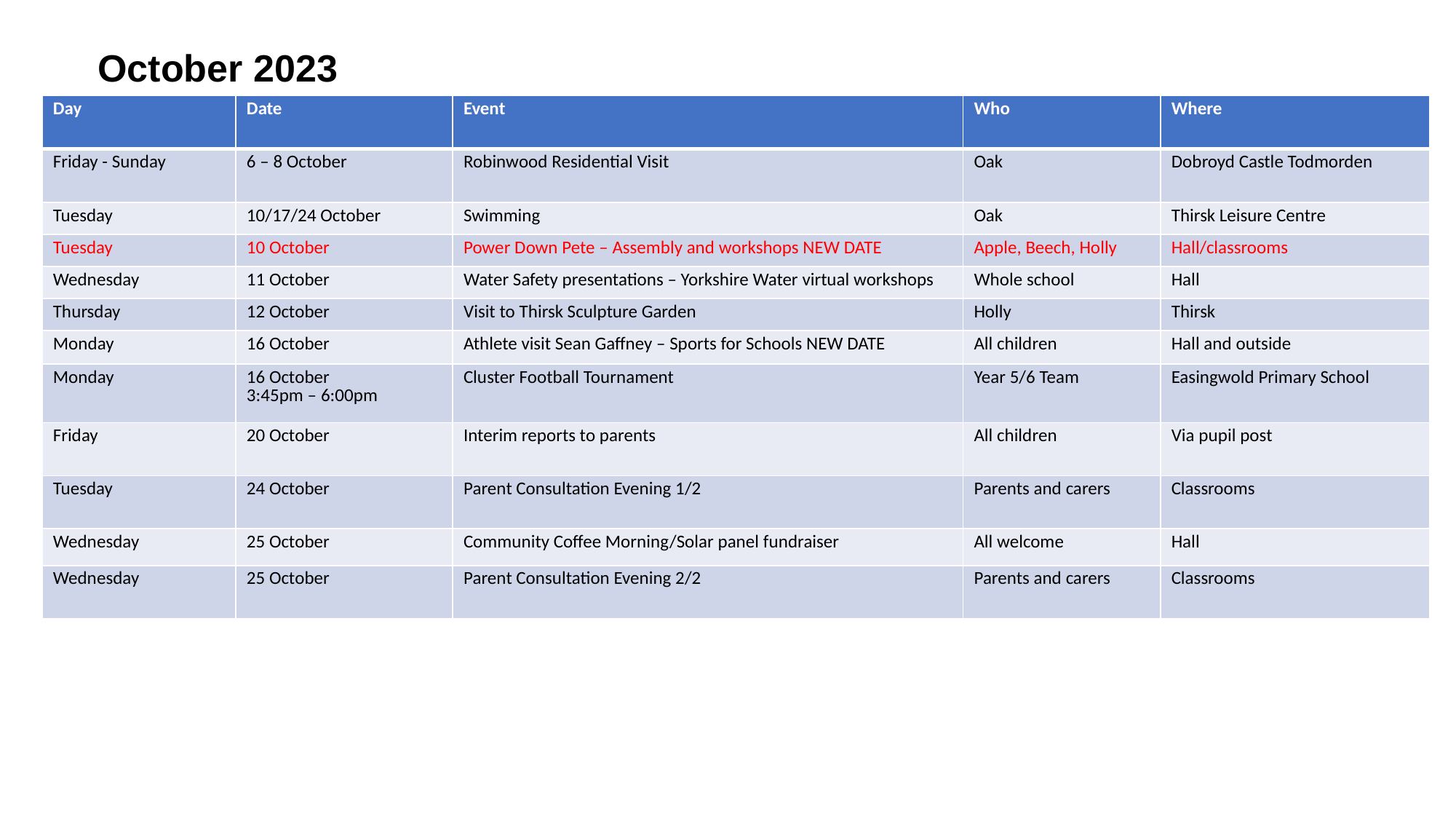

October 2023
| Day | Date | Event | Who | Where |
| --- | --- | --- | --- | --- |
| Friday - Sunday | 6 – 8 October | Robinwood Residential Visit | Oak | Dobroyd Castle Todmorden |
| Tuesday | 10/17/24 October | Swimming | Oak | Thirsk Leisure Centre |
| Tuesday | 10 October | Power Down Pete – Assembly and workshops NEW DATE | Apple, Beech, Holly | Hall/classrooms |
| Wednesday | 11 October | Water Safety presentations – Yorkshire Water virtual workshops | Whole school | Hall |
| Thursday | 12 October | Visit to Thirsk Sculpture Garden | Holly | Thirsk |
| Monday | 16 October | Athlete visit Sean Gaffney – Sports for Schools NEW DATE | All children | Hall and outside |
| Monday | 16 October 3:45pm – 6:00pm | Cluster Football Tournament | Year 5/6 Team | Easingwold Primary School |
| Friday | 20 October | Interim reports to parents | All children | Via pupil post |
| Tuesday | 24 October | Parent Consultation Evening 1/2 | Parents and carers | Classrooms |
| Wednesday | 25 October | Community Coffee Morning/Solar panel fundraiser | All welcome | Hall |
| Wednesday | 25 October | Parent Consultation Evening 2/2 | Parents and carers | Classrooms |